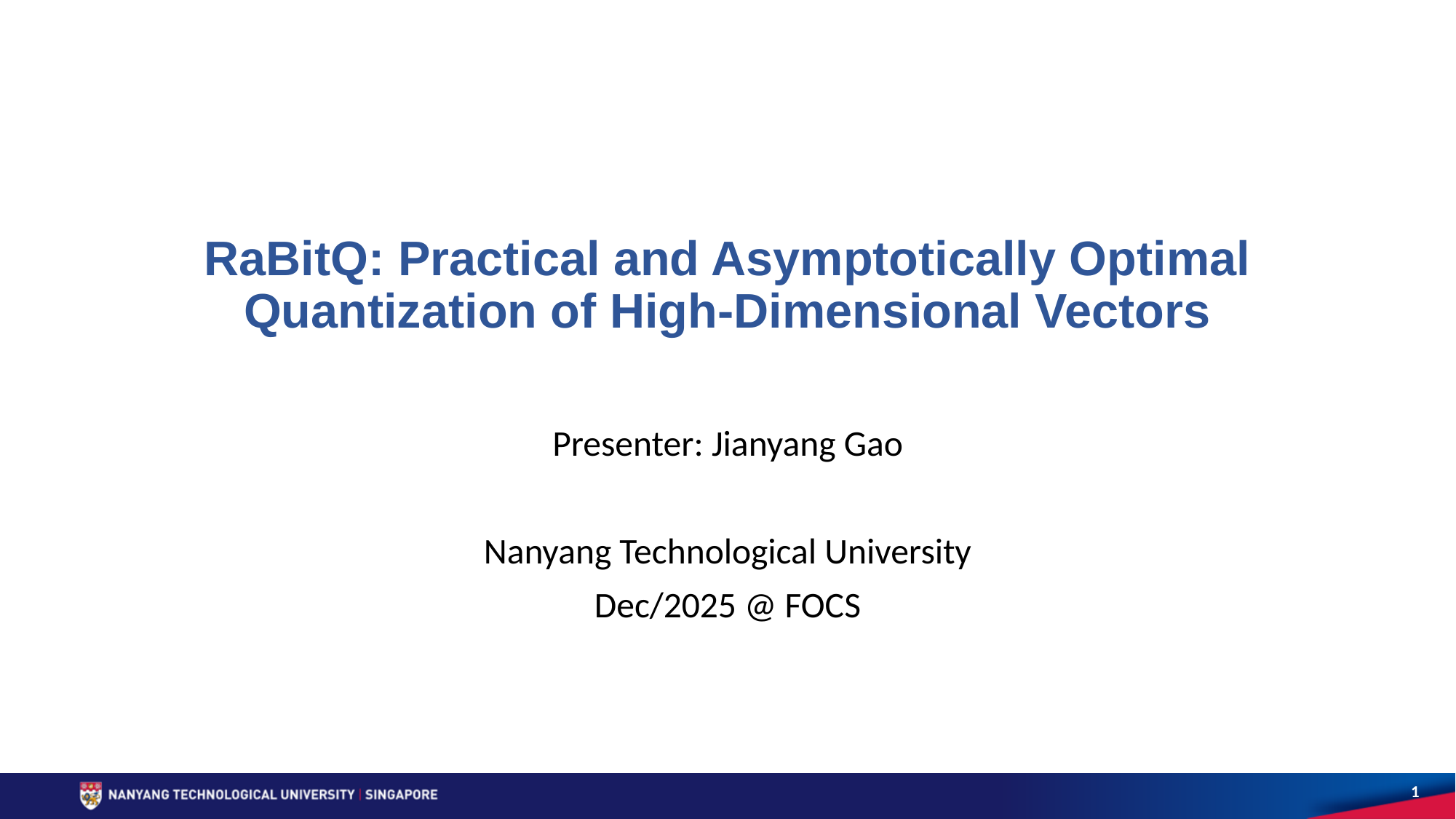

# RaBitQ: Practical and Asymptotically Optimal Quantization of High-Dimensional Vectors
Presenter: Jianyang Gao

Nanyang Technological University
Dec/2025 @ FOCS
1